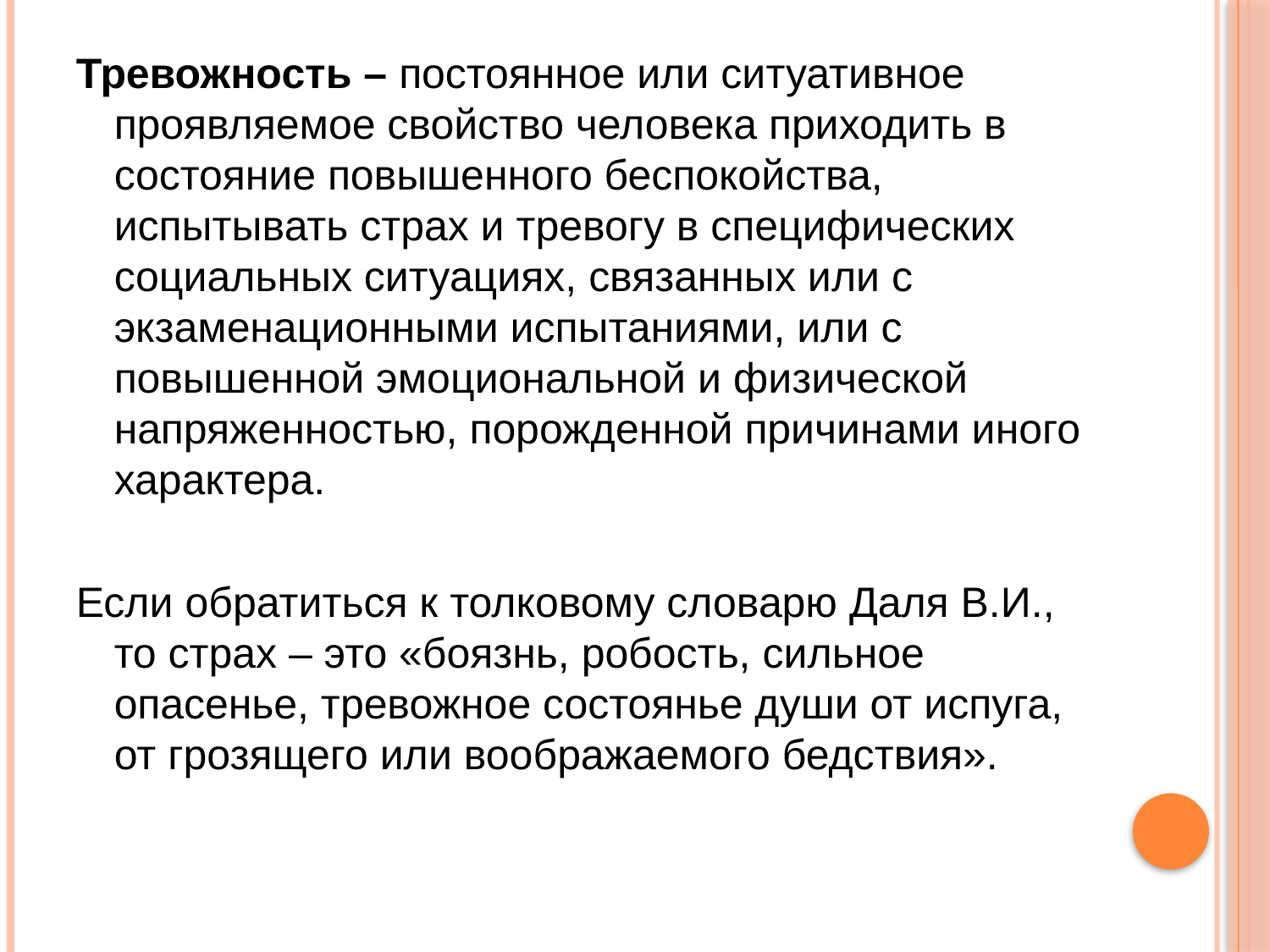

Тревожность – постоянное или ситуативное проявляемое свойство человека приходить в состояние повышенного беспокойства, испытывать страх и тревогу в специфических социальных ситуациях, связанных или с экзаменационными испытаниями, или с повышенной эмоциональной и физической напряженностью, порожденной причинами иного характера.

Если обратиться к толковому словарю Даля В.И., то страх – это «боязнь, робость, сильное опасенье, тревожное состоянье души от испуга, от грозящего или воображаемого бедствия».